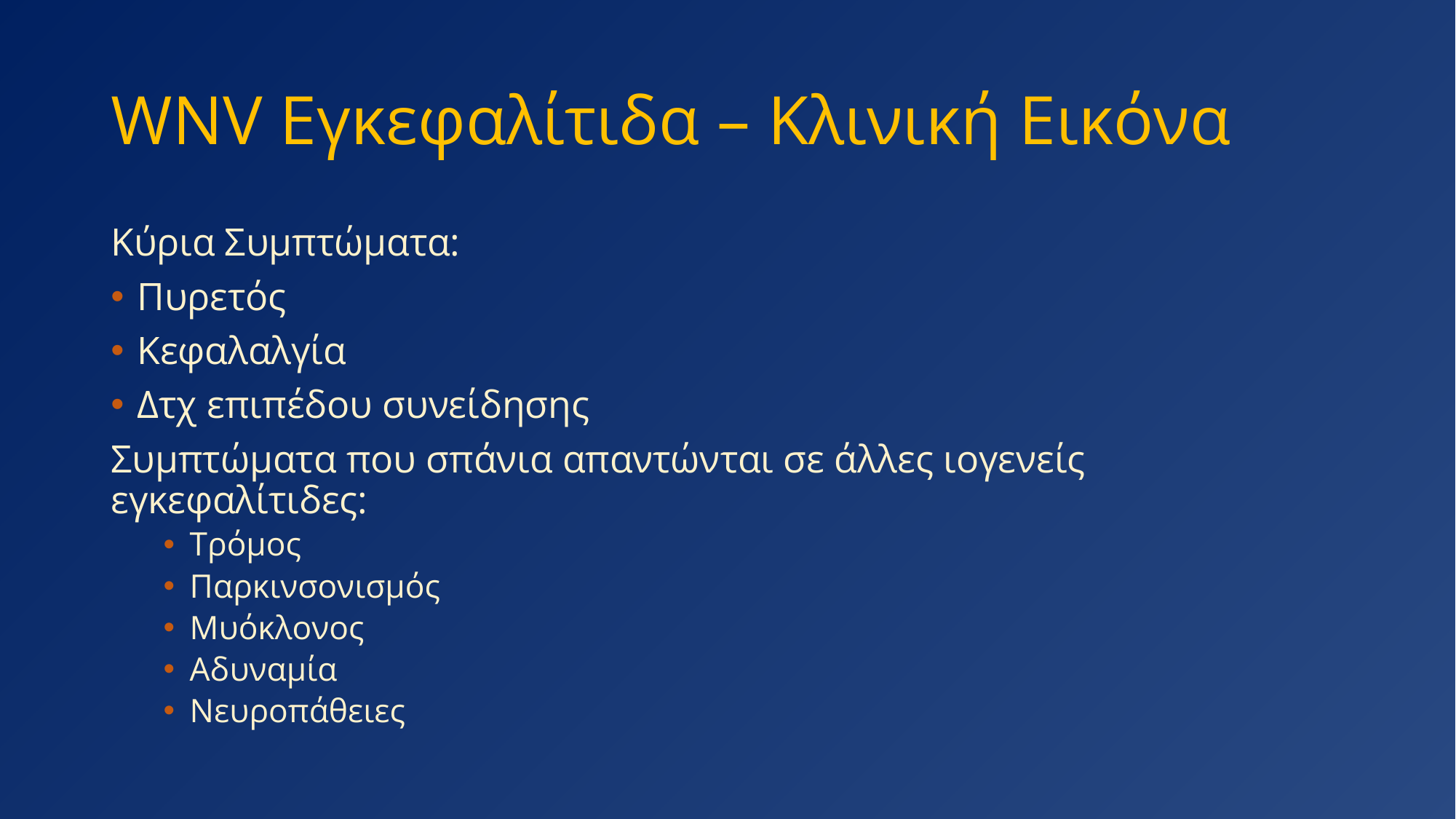

# WNV Εγκεφαλίτιδα – Κλινική Εικόνα
Κύρια Συμπτώματα:
Πυρετός
Κεφαλαλγία
Δτχ επιπέδου συνείδησης
Συμπτώματα που σπάνια απαντώνται σε άλλες ιογενείς εγκεφαλίτιδες:
Τρόμος
Παρκινσονισμός
Μυόκλονος
Αδυναμία
Νευροπάθειες